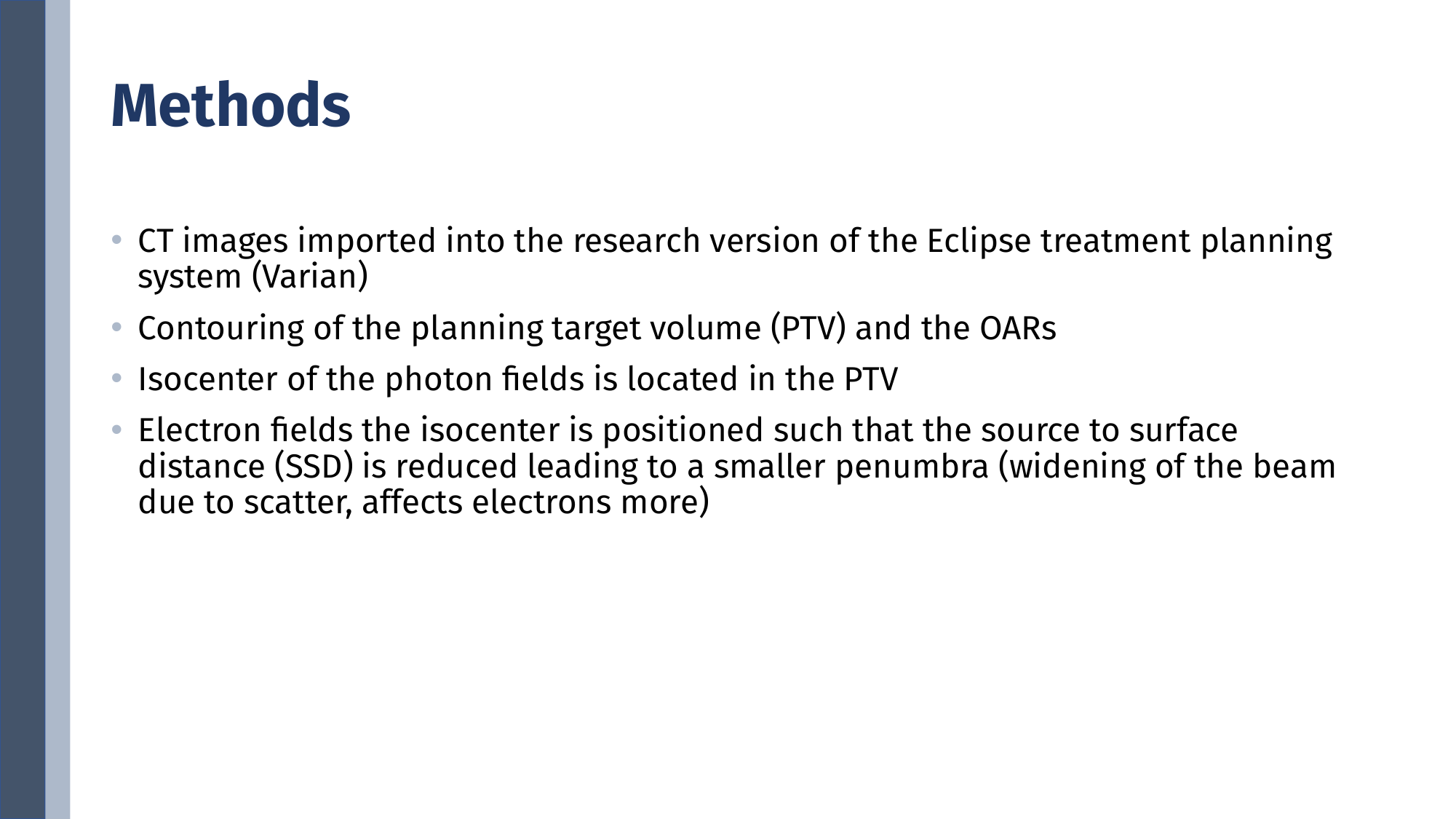

# Methods
CT images imported into the research version of the Eclipse treatment planning system (Varian)
Contouring of the planning target volume (PTV) and the OARs
Isocenter of the photon fields is located in the PTV
Electron fields the isocenter is positioned such that the source to surface distance (SSD) is reduced leading to a smaller penumbra (widening of the beam due to scatter, affects electrons more)